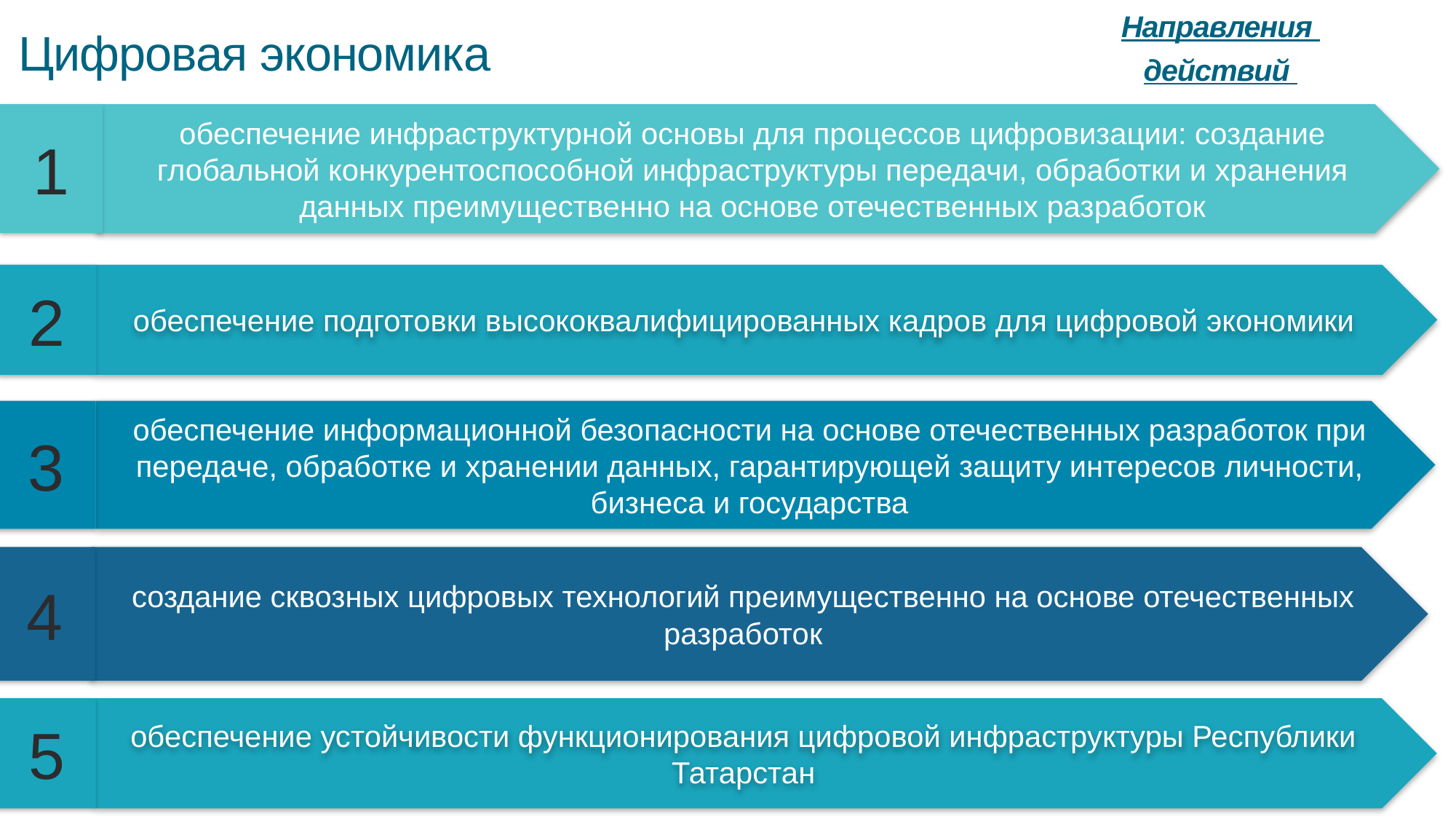

Направления
действий

# Цифровая экономика
1
обеспечение инфраструктурной основы для процессов цифровизации: создание глобальной конкурентоспособной инфраструктуры передачи, обработки и хранения данных преимущественно на основе отечественных разработок
2

обеспечение подготовки высококвалифицированных кадров для цифровой экономики
3
обеспечение информационной безопасности на основе отечественных разработок при передаче, обработке и хранении данных, гарантирующей защиту интересов личности, бизнеса и государства

создание сквозных цифровых технологий преимущественно на основе отечественных разработок

4
5

обеспечение устойчивости функционирования цифровой инфраструктуры Республики Татарстан